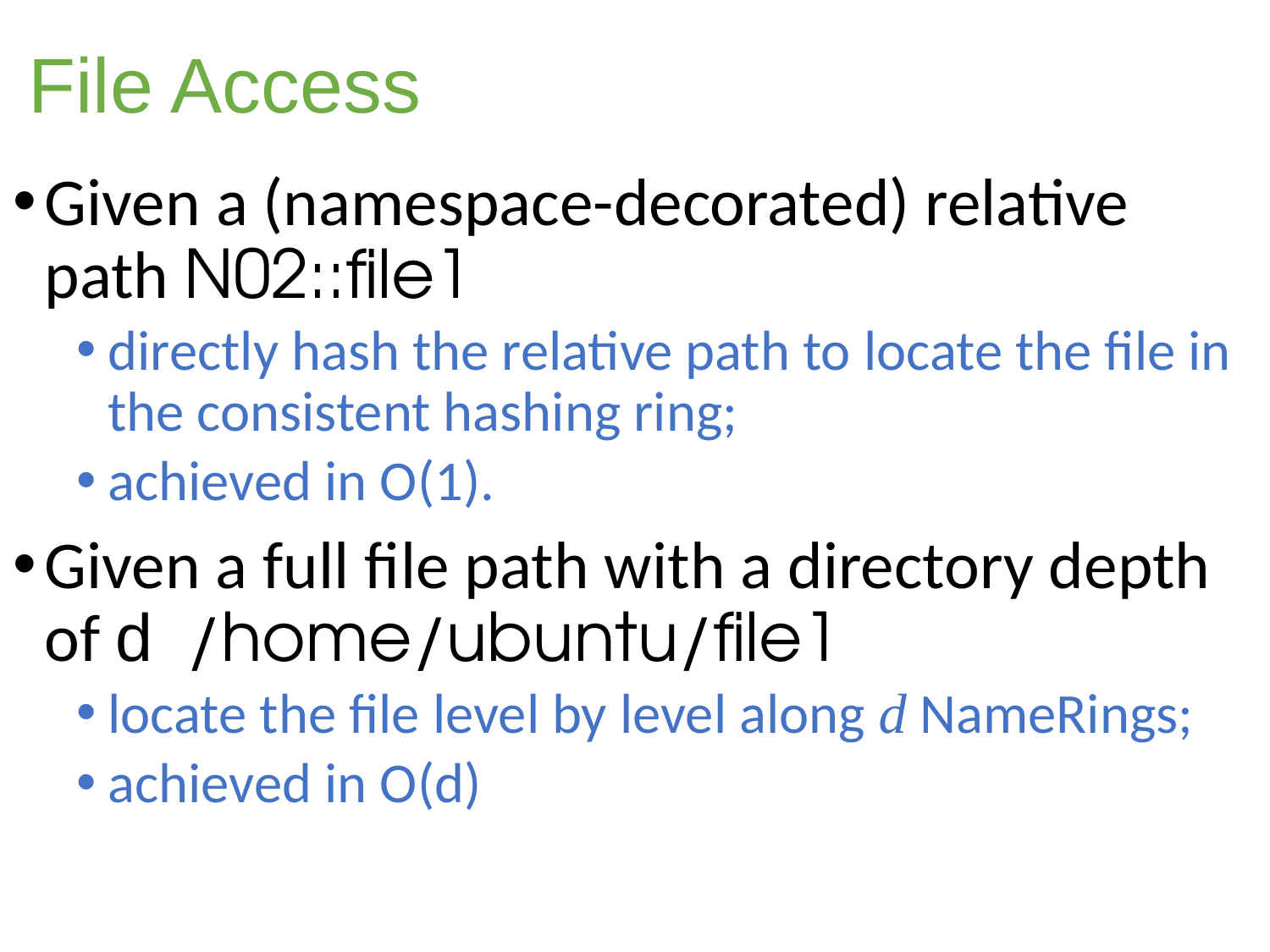

# File Access
Given a (namespace-decorated) relative path N02::file1
directly hash the relative path to locate the file in the consistent hashing ring;
achieved in O(1).
Given a full file path with a directory depth of d  /home/ubuntu/file1
locate the file level by level along d NameRings;
achieved in O(d)